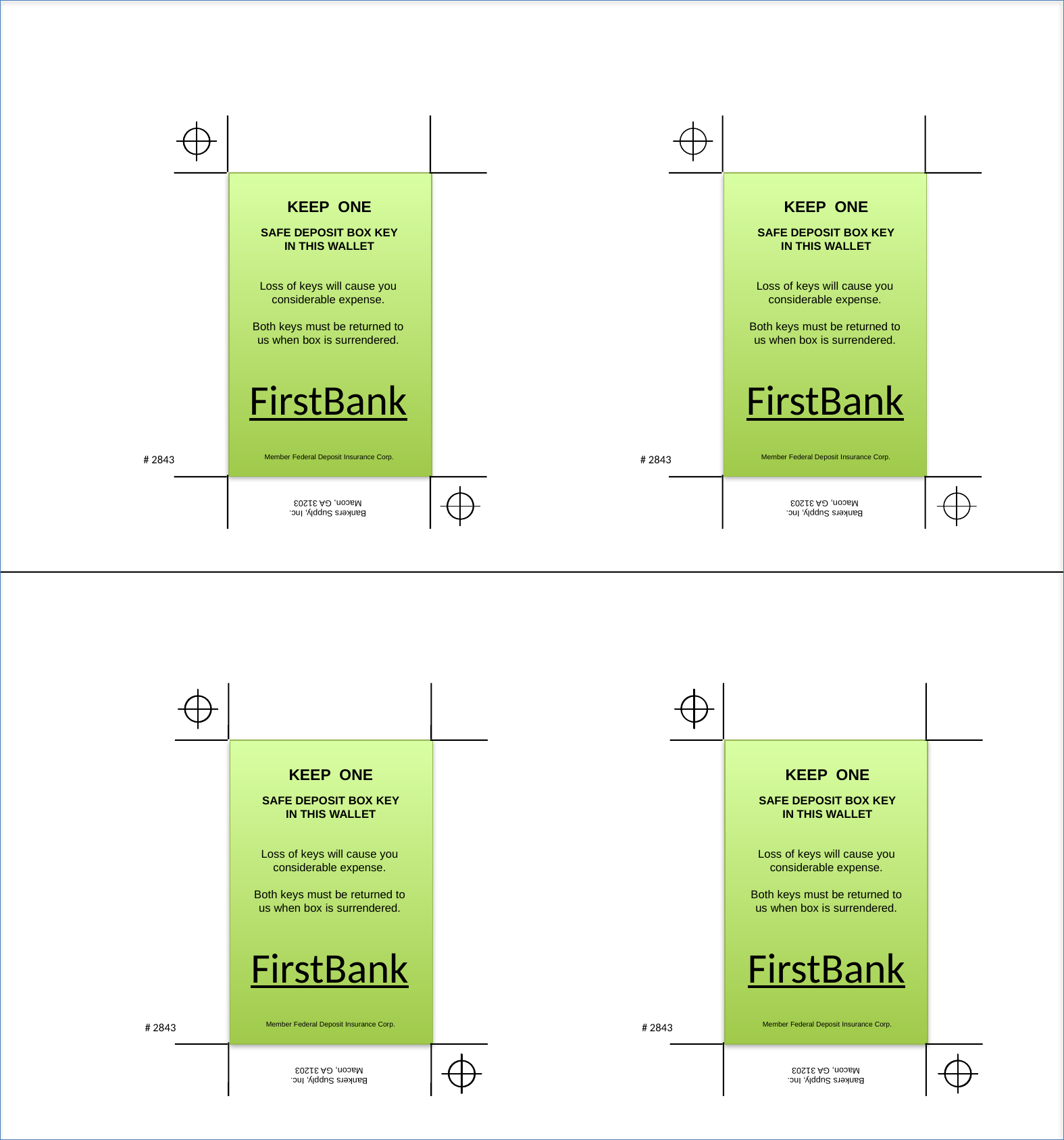

KEEP  ONE

SAFE DEPOSIT BOX KEY
IN THIS WALLET
KEEP  ONE

SAFE DEPOSIT BOX KEY
IN THIS WALLET
Loss of keys will cause you
considerable expense.

Both keys must be returned to us when box is surrendered.
Loss of keys will cause you
considerable expense.

Both keys must be returned to us when box is surrendered.
FirstBank
FirstBank
# 2843
# 2843
Member Federal Deposit Insurance Corp.
Member Federal Deposit Insurance Corp.
Bankers Supply, Inc.
Macon, GA 31203
Bankers Supply, Inc.
Macon, GA 31203

KEEP  ONE

SAFE DEPOSIT BOX KEY
IN THIS WALLET
KEEP  ONE

SAFE DEPOSIT BOX KEY
IN THIS WALLET
Loss of keys will cause you
considerable expense.

Both keys must be returned to us when box is surrendered.
Loss of keys will cause you
considerable expense.

Both keys must be returned to us when box is surrendered.
FirstBank
FirstBank
# 2843
# 2843
Member Federal Deposit Insurance Corp.
Member Federal Deposit Insurance Corp.

Bankers Supply, Inc.
Macon, GA 31203
Bankers Supply, Inc.
Macon, GA 31203